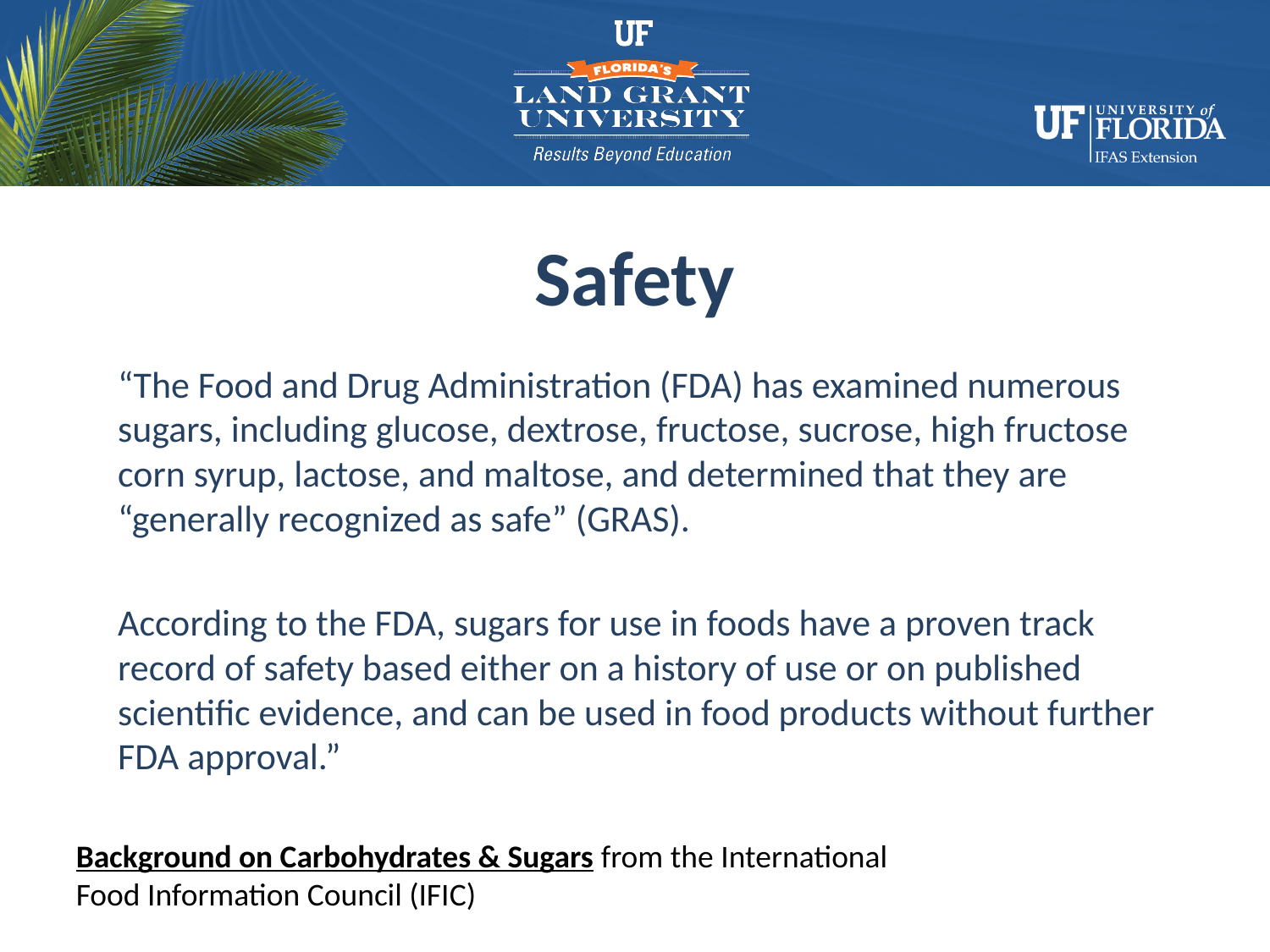

# Safety
    	“The Food and Drug Administration (FDA) has examined numerous sugars, including glucose, dextrose, fructose, sucrose, high fructose corn syrup, lactose, and maltose, and determined that they are “generally recognized as safe” (GRAS).

	According to the FDA, sugars for use in foods have a proven track record of safety based either on a history of use or on published scientific evidence, and can be used in food products without further FDA approval.”

Background on Carbohydrates & Sugars from the International
Food Information Council (IFIC)